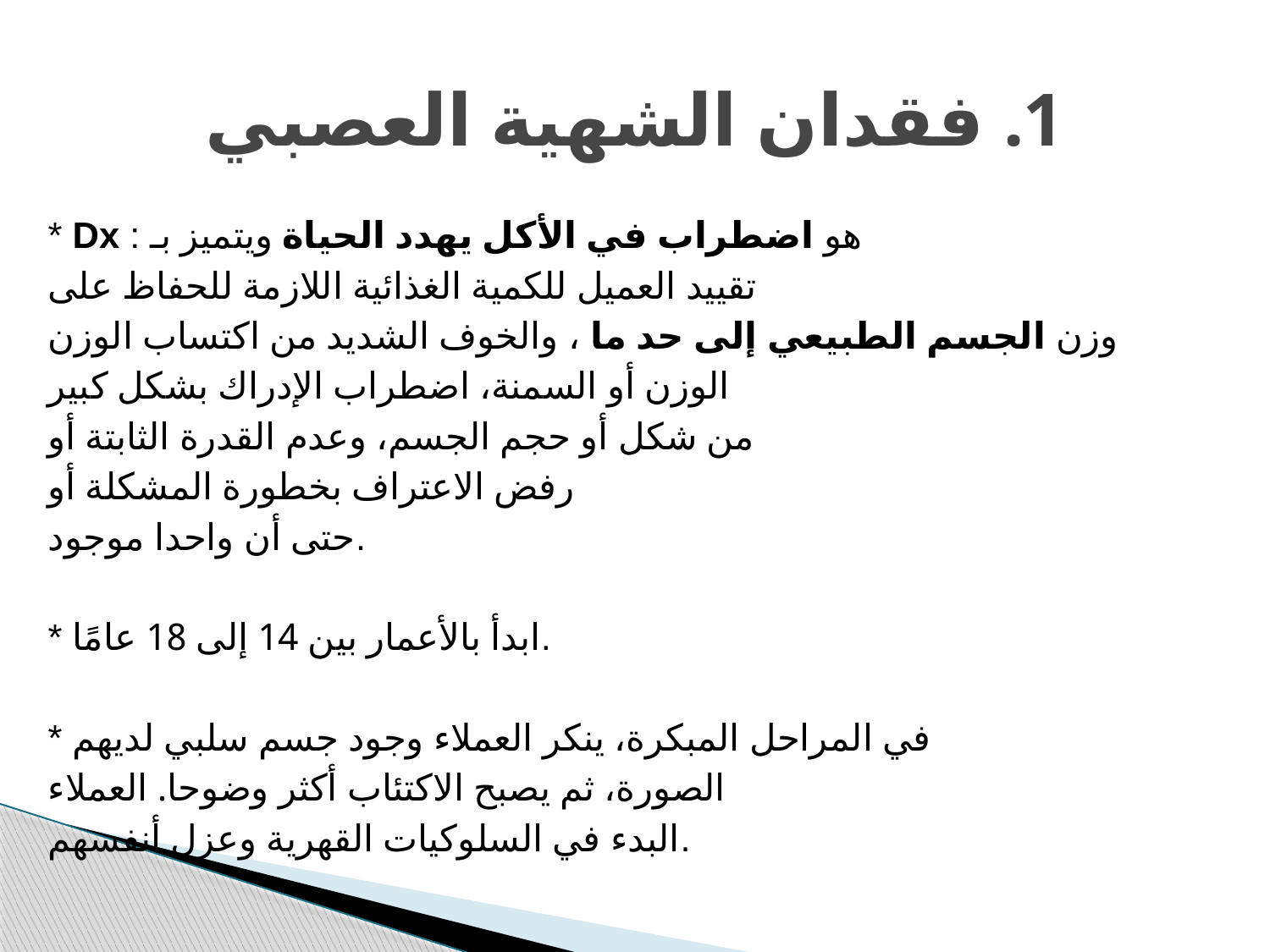

# 1. فقدان الشهية العصبي
* Dx : هو اضطراب في الأكل يهدد الحياة ويتميز بـ
تقييد العميل للكمية الغذائية اللازمة للحفاظ على
وزن الجسم الطبيعي إلى حد ما ، والخوف الشديد من اكتساب الوزن
الوزن أو السمنة، اضطراب الإدراك بشكل كبير
من شكل أو حجم الجسم، وعدم القدرة الثابتة أو
رفض الاعتراف بخطورة المشكلة أو
حتى أن واحدا موجود.

* ابدأ بالأعمار بين 14 إلى 18 عامًا.

* في المراحل المبكرة، ينكر العملاء وجود جسم سلبي لديهم
الصورة، ثم يصبح الاكتئاب أكثر وضوحا. العملاء
البدء في السلوكيات القهرية وعزل أنفسهم.